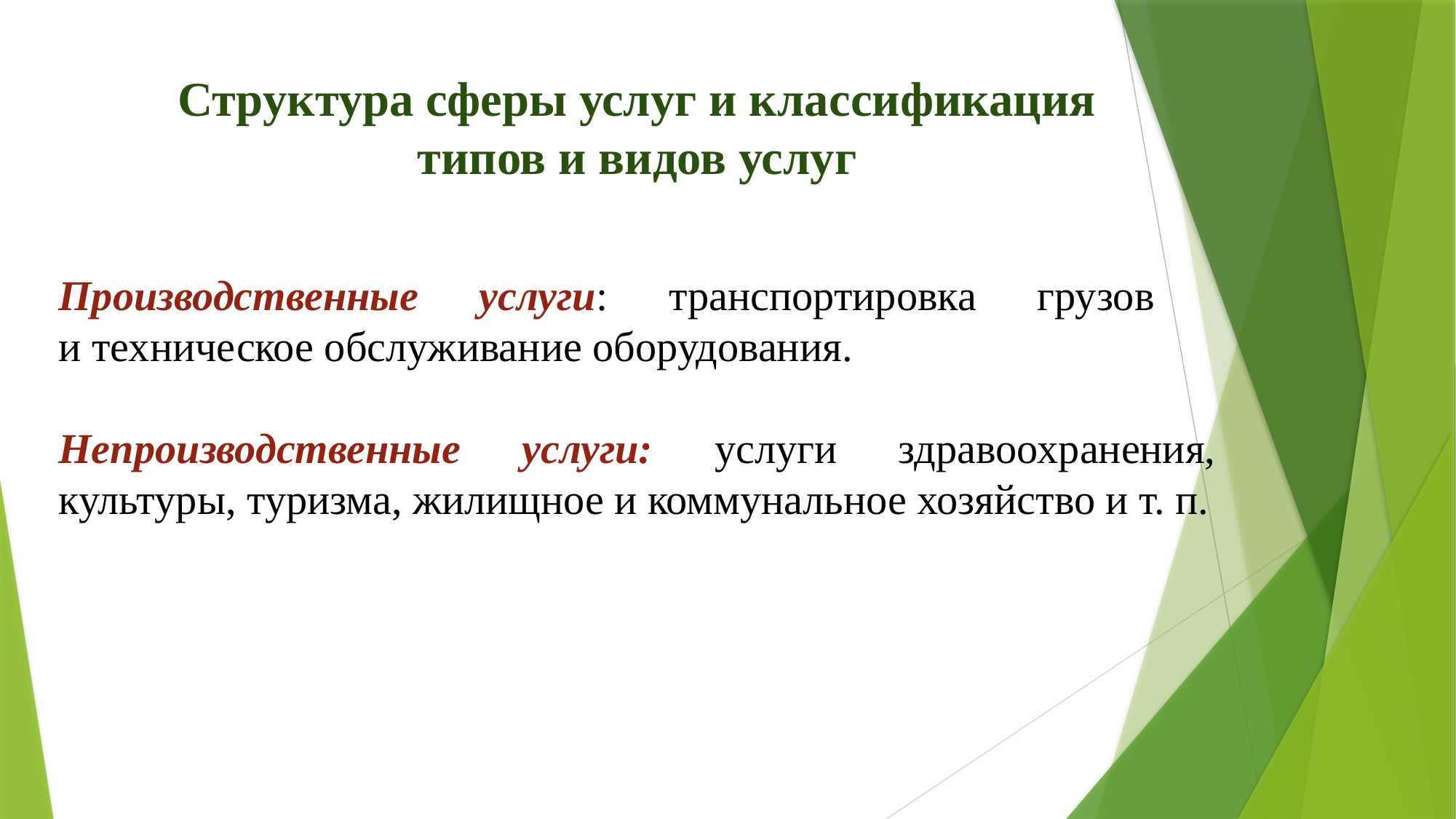

Структура сферы услуг и классификация типов и видов услуг
Производственные услуги: транспортировка грузов
и техническое обслуживание оборудования.

Непроизводственные услуги: услуги здравоохранения, культуры, туризма, жилищное и коммунальное хозяйство и т. п.